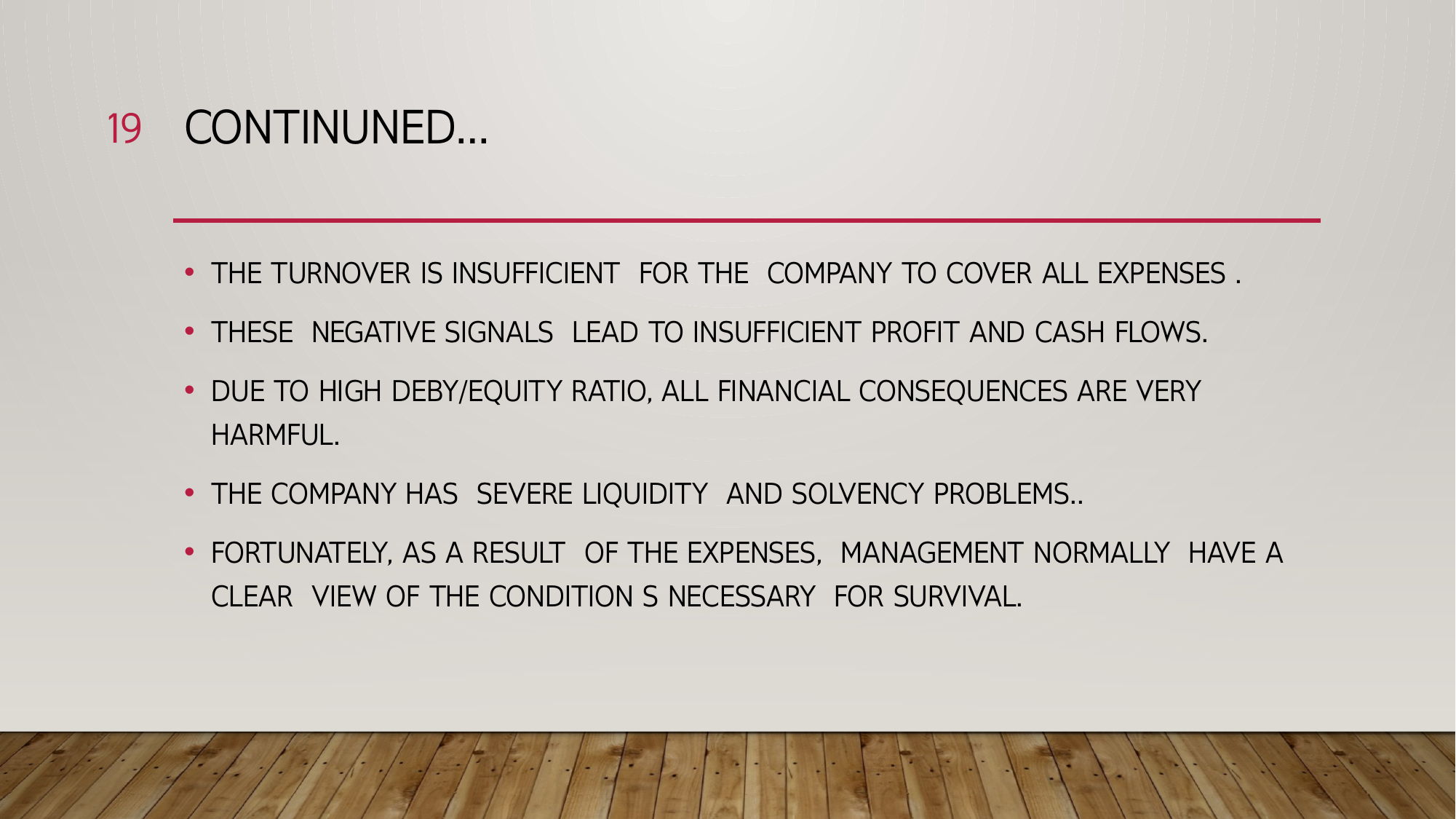

19
# CONTINUNED…
THE TURNOVER IS INSUFFICIENT  FOR THE  COMPANY TO COVER ALL EXPENSES .
THESE  NEGATIVE SIGNALS  LEAD TO INSUFFICIENT PROFIT AND CASH FLOWS.
DUE TO HIGH DEBY/EQUITY RATIO, ALL FINANCIAL CONSEQUENCES ARE VERY HARMFUL.
THE COMPANY HAS  SEVERE LIQUIDITY  AND SOLVENCY PROBLEMS..
FORTUNATELY, AS A RESULT  OF THE EXPENSES,  MANAGEMENT NORMALLY  HAVE A  CLEAR  VIEW OF THE CONDITION S NECESSARY  FOR SURVIVAL.